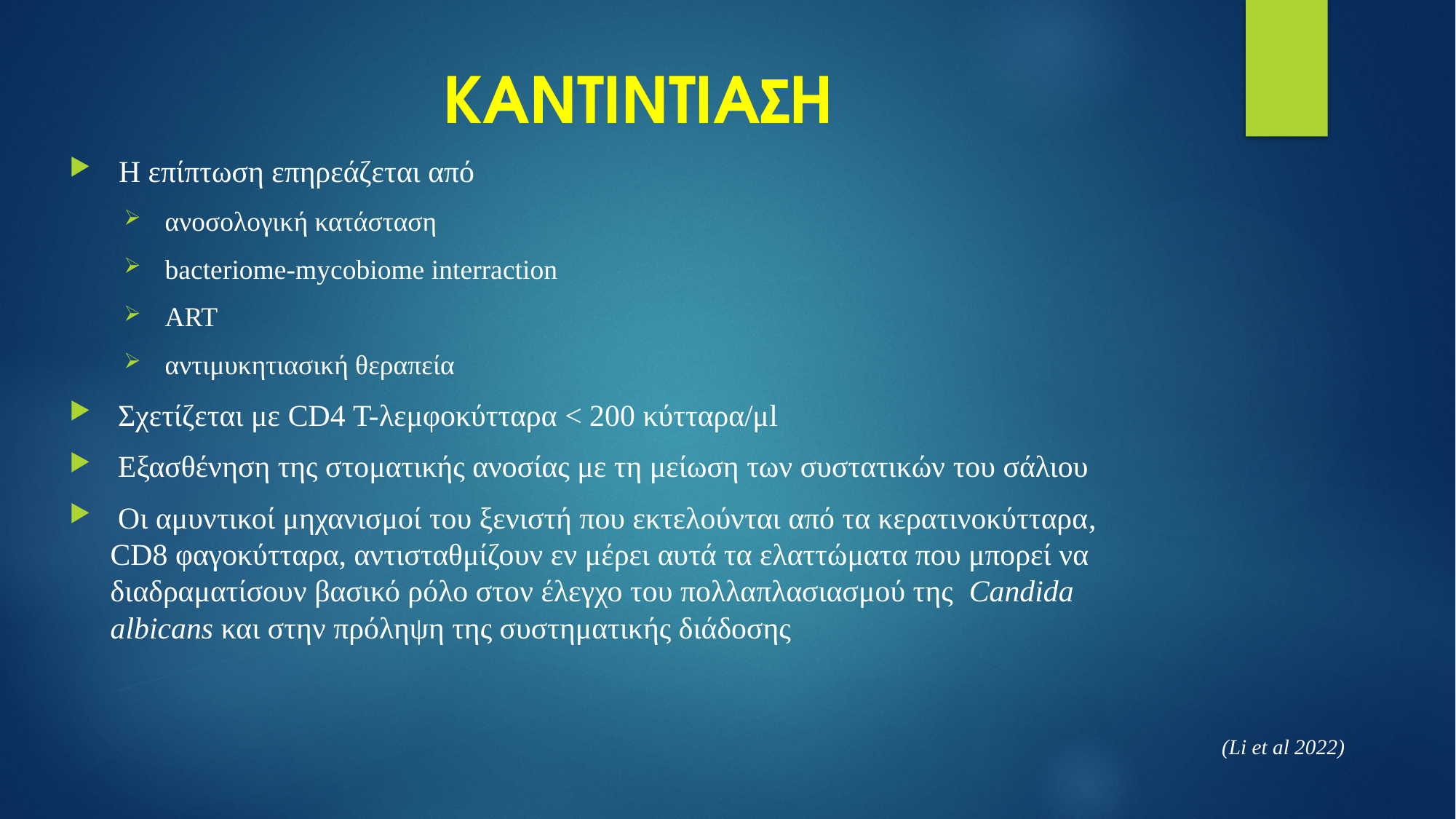

# ΚΑΝΤΙΝΤΙΑΣΗ
 Η επίπτωση επηρεάζεται από
 ανοσολογική κατάσταση
 bacteriome-mycobiome interraction
 ART
 αντιμυκητιασική θεραπεία
 Σχετίζεται με CD4 Τ-λεμφοκύτταρα < 200 κύτταρα/μl
 Εξασθένηση της στοματικής ανοσίας με τη μείωση των συστατικών του σάλιου
 Οι αμυντικοί μηχανισμοί του ξενιστή που εκτελούνται από τα κερατινοκύτταρα, CD8 φαγοκύτταρα, αντισταθμίζουν εν μέρει αυτά τα ελαττώματα που μπορεί να διαδραματίσουν βασικό ρόλο στον έλεγχο του πολλαπλασιασμού της  Candida albicans και στην πρόληψη της συστηματικής διάδοσης
(Li et al 2022)